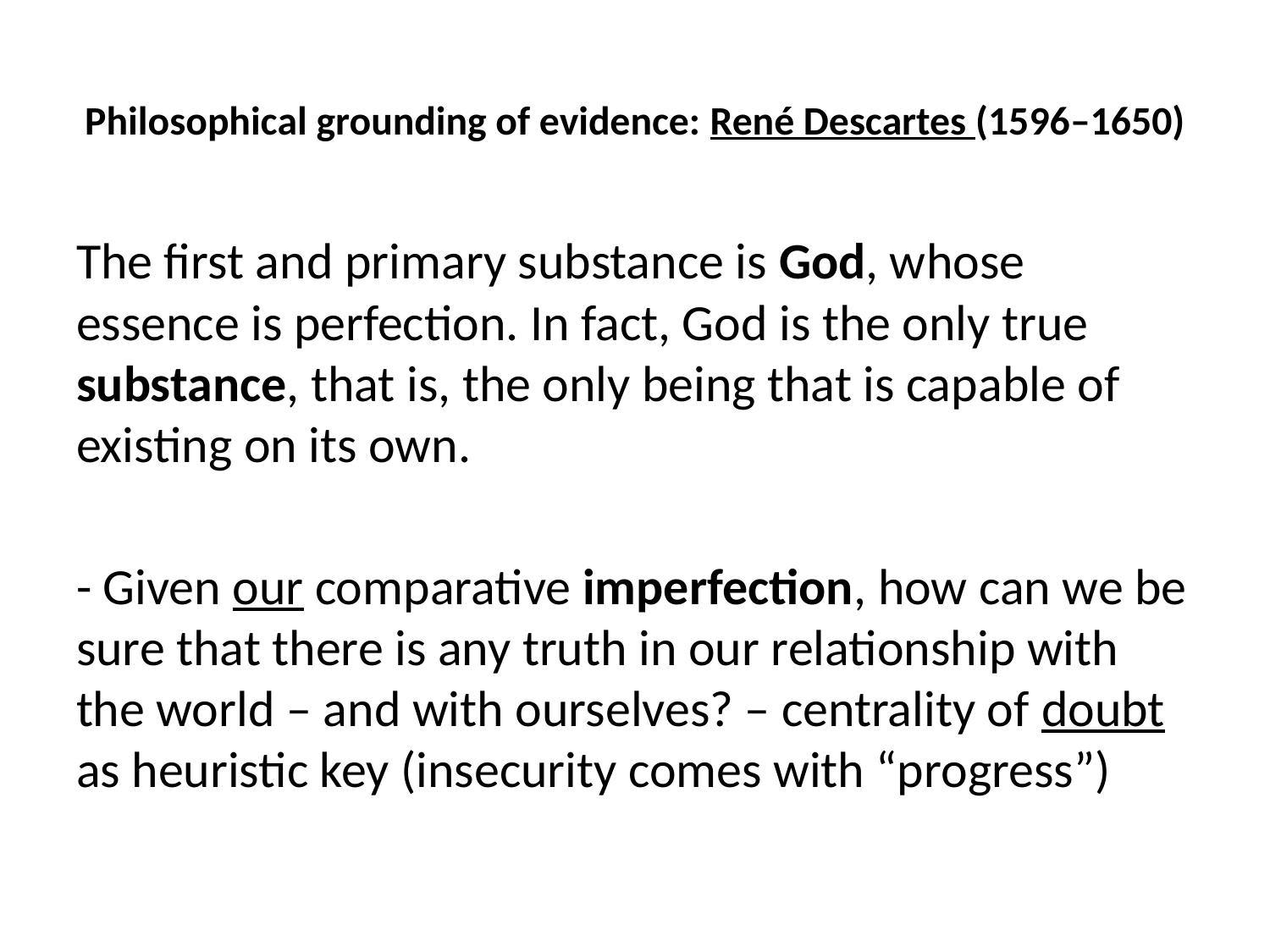

# Philosophical grounding of evidence: René Descartes (1596–1650)
The first and primary substance is God, whose essence is perfection. In fact, God is the only true substance, that is, the only being that is capable of existing on its own.

- Given our comparative imperfection, how can we be sure that there is any truth in our relationship with the world – and with ourselves? – centrality of doubt as heuristic key (insecurity comes with “progress”)